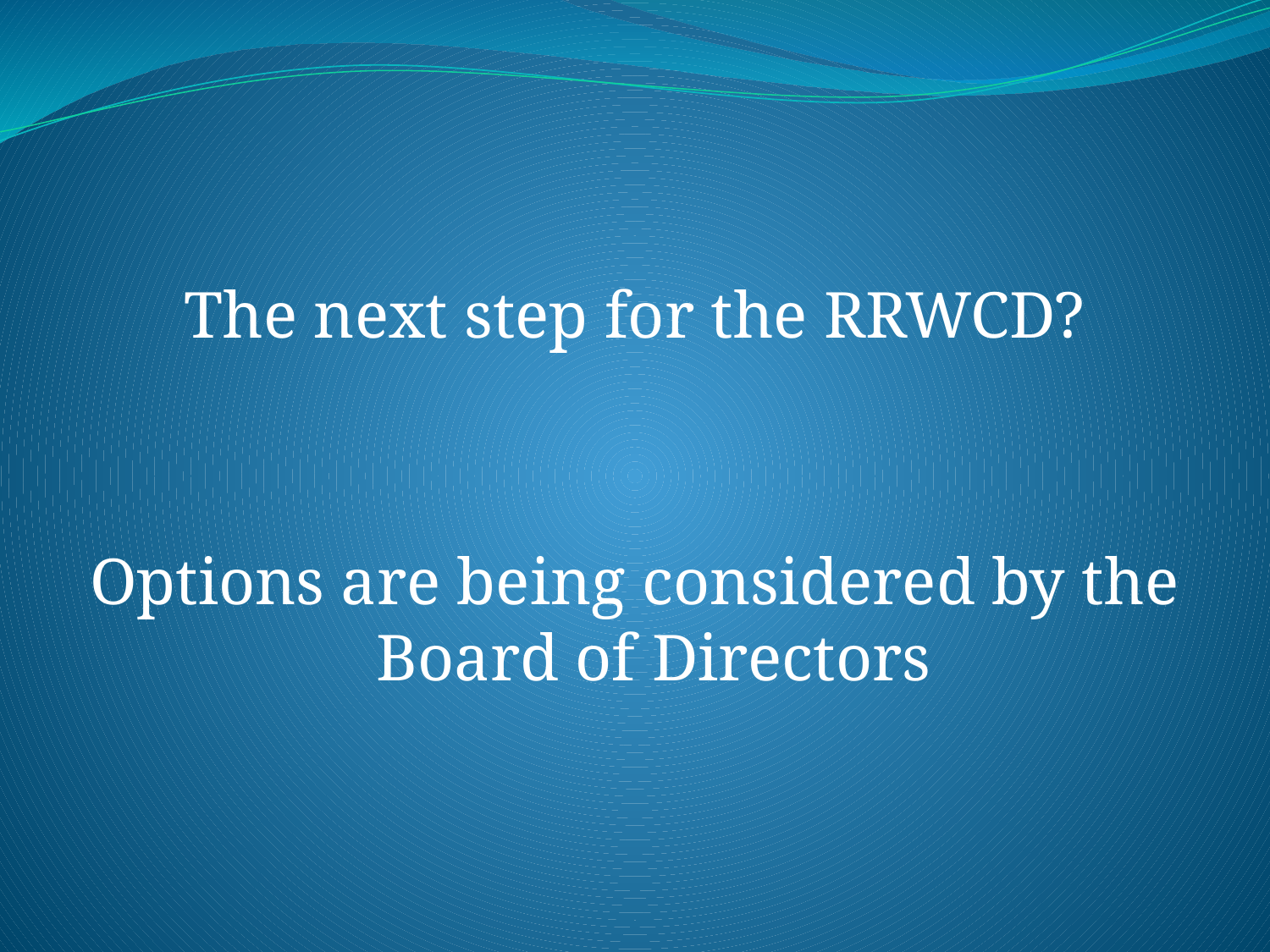

The next step for the RRWCD?

Options are being considered by the Board of Directors